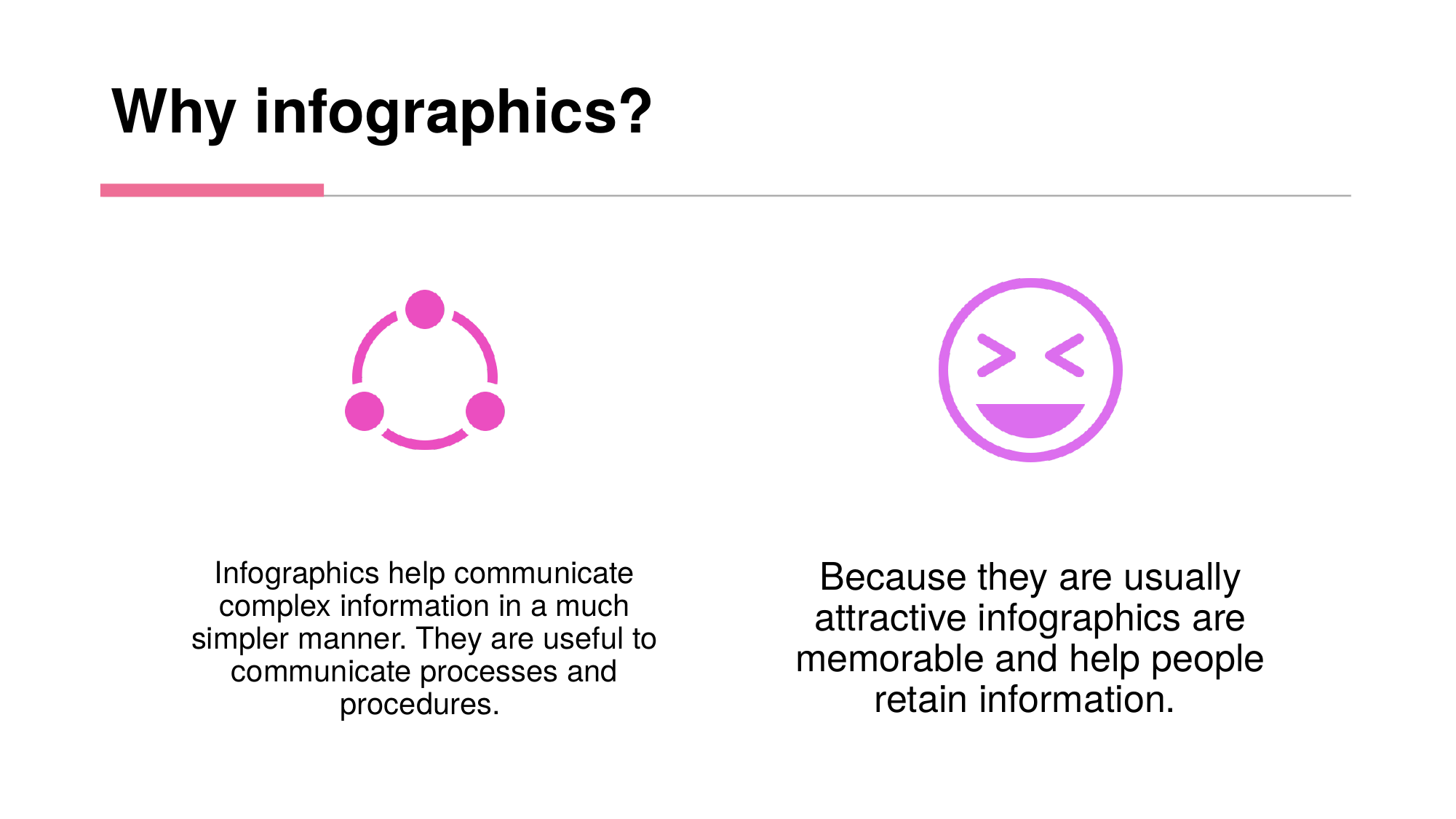

# Why infographics?

Infographics help communicate complex information in a much simpler manner. They are useful to communicate processes and procedures.
Because they are usually attractive infographics are memorable and help people retain information.